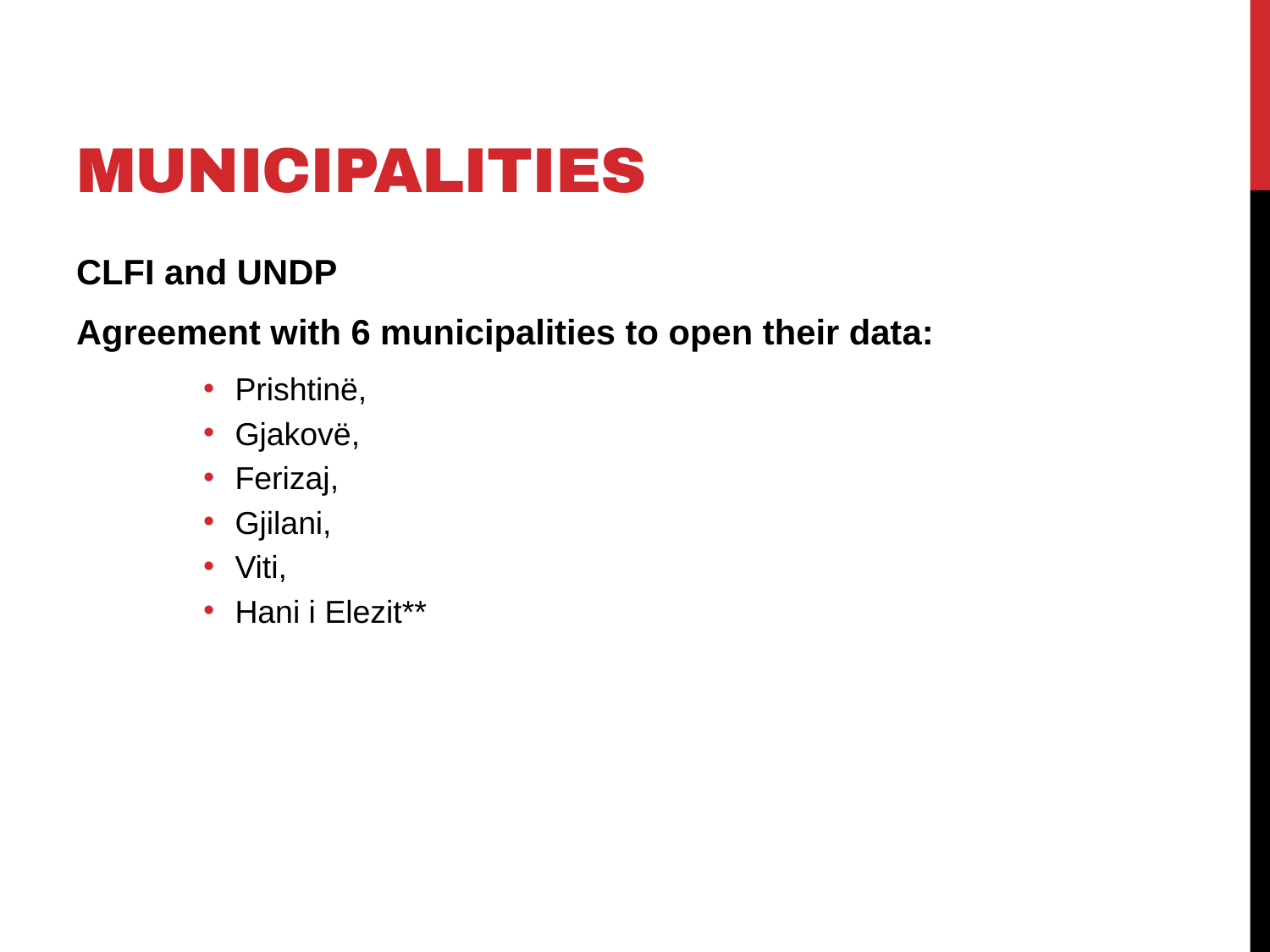

# Municipalities
CLFI and UNDP
Agreement with 6 municipalities to open their data:
Prishtinë,
Gjakovë,
Ferizaj,
Gjilani,
Viti,
Hani i Elezit**